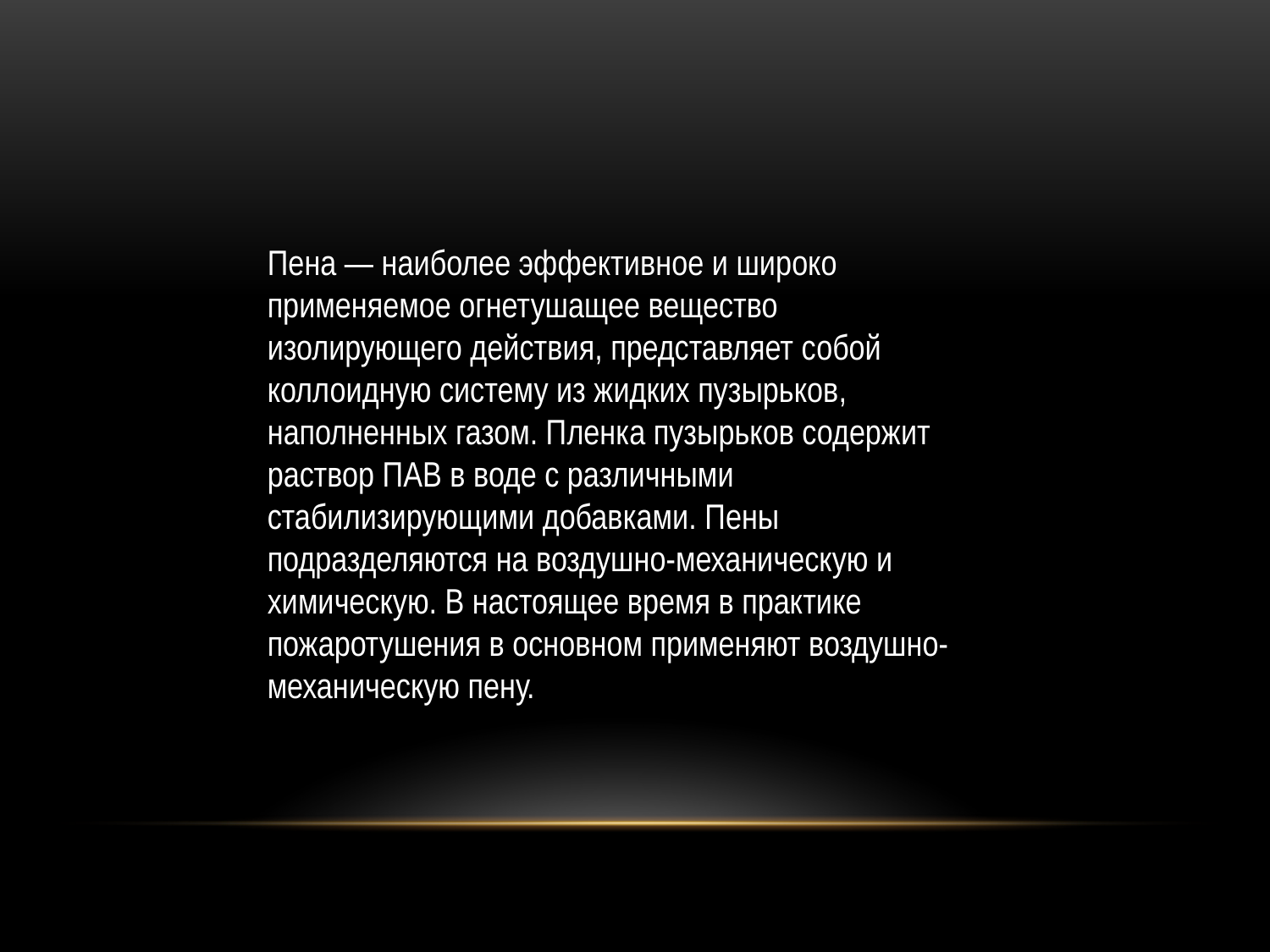

Пена — наиболее эффективное и широко применяемое огнетушащее вещество изолирующего действия, представляет собой коллоидную систему из жидких пузырьков, наполненных газом. Пленка пузырьков содержит раствор ПАВ в воде с различными стабилизирующими добавками. Пены подразделяются на воздушно-механическую и химическую. В настоящее время в практике пожаротушения в основном применяют воздушно-механическую пену.